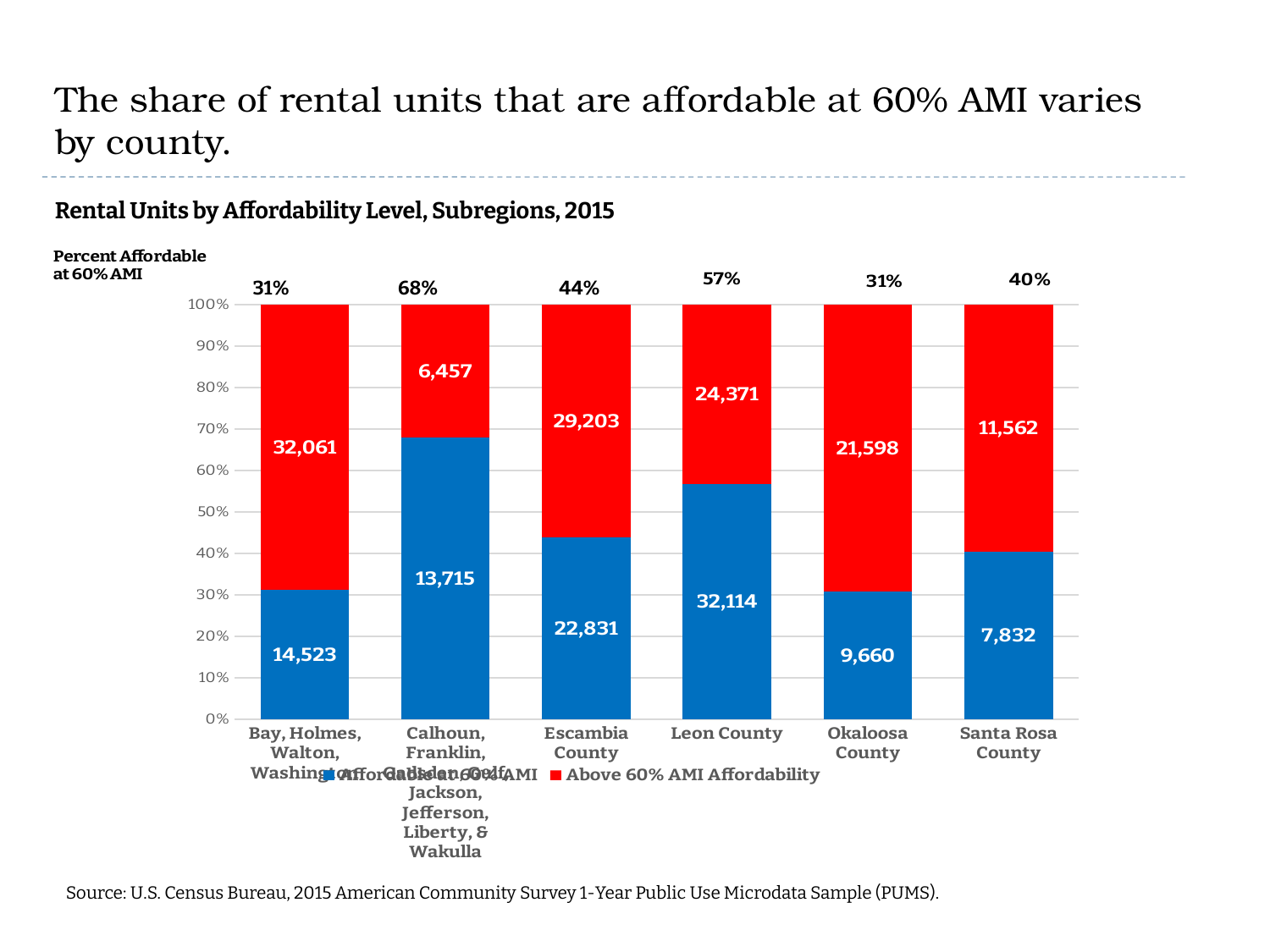

# The share of rental units that are affordable at 60% AMI varies by county.
Rental Units by Affordability Level, Subregions, 2015

### Chart

| Category | Affordable at 60% AMI | Above 60% AMI Affordability |
|---|---|---|
| Bay, Holmes, Walton, Washington | 14523.0 | 32061.0 |
| Calhoun, Franklin, Gadsden, Gulf, Jackson, Jefferson, Liberty, & Wakulla | 13715.0 | 6457.0 |
| Escambia County | 22831.0 | 29203.0 |
| Leon County | 32114.0 | 24371.0 |
| Okaloosa County | 9660.0 | 21598.0 |
| Santa Rosa County | 7832.0 | 11562.0 |
31%
68%
44%
Source: U.S. Census Bureau, 2015 American Community Survey 1-Year Public Use Microdata Sample (PUMS).